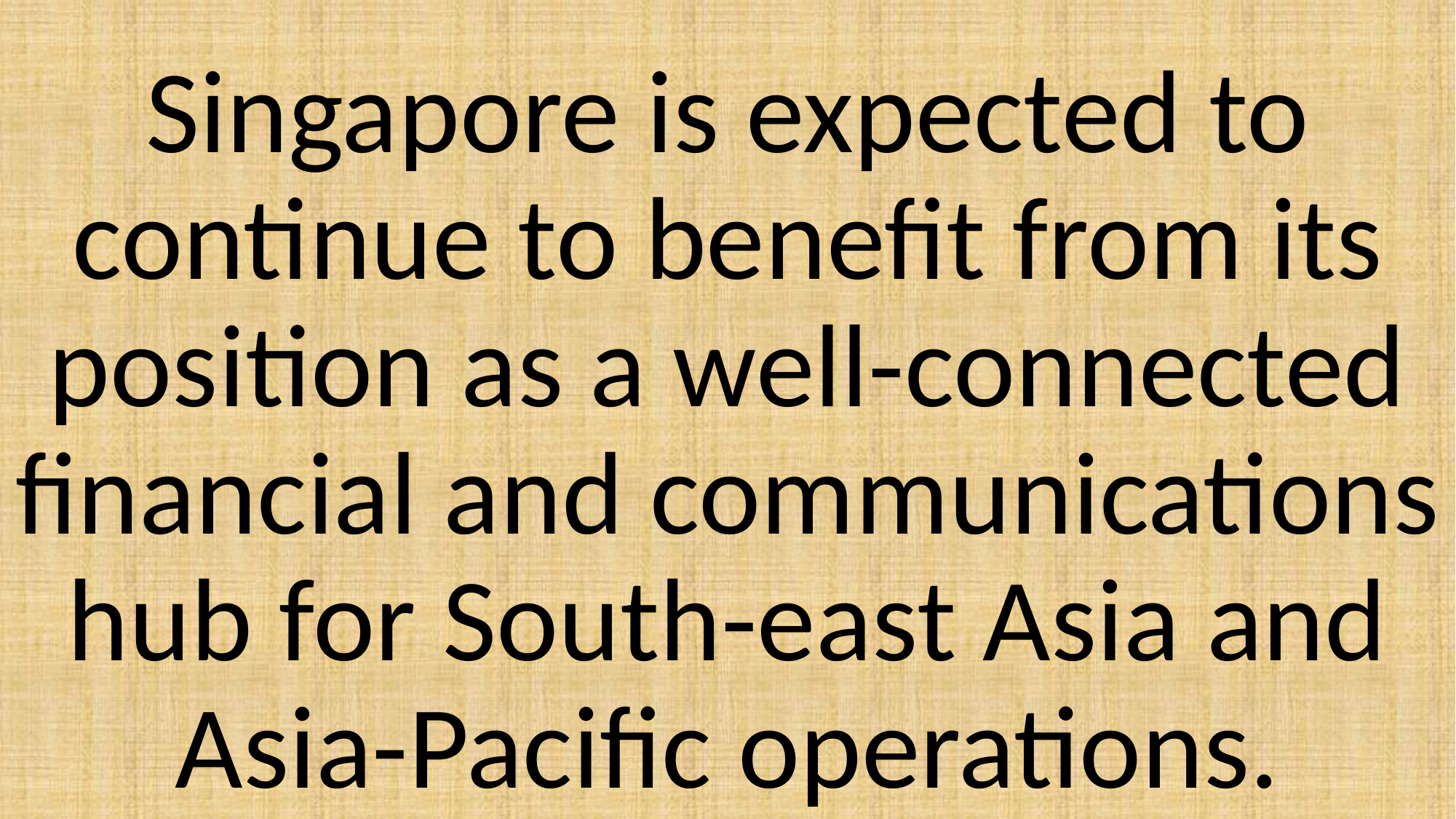

# Singapore is expected to continue to benefit from its position as a well-connected financial and communications hub for South-east Asia and Asia-Pacific operations.